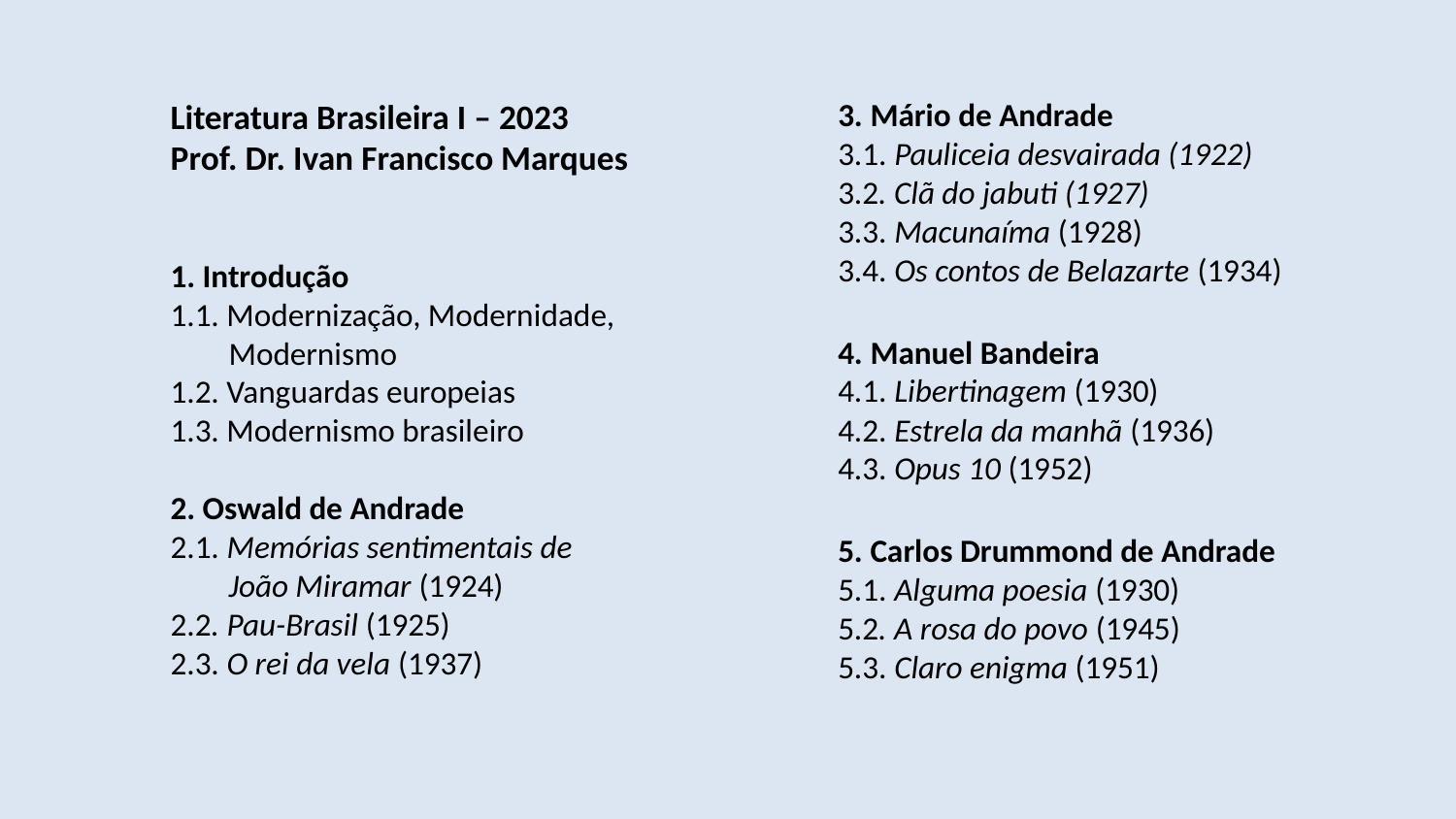

3. Mário de Andrade
3.1. Pauliceia desvairada (1922)
3.2. Clã do jabuti (1927)
3.3. Macunaíma (1928)
3.4. Os contos de Belazarte (1934)

4. Manuel Bandeira
4.1. Libertinagem (1930)
4.2. Estrela da manhã (1936)
4.3. Opus 10 (1952)

5. Carlos Drummond de Andrade
5.1. Alguma poesia (1930)
5.2. A rosa do povo (1945)
5.3. Claro enigma (1951)
Literatura Brasileira I – 2023
Prof. Dr. Ivan Francisco Marques

1. Introdução
1.1. Modernização, Modernidade,
        Modernismo
1.2. Vanguardas europeias
1.3. Modernismo brasileiro

2. Oswald de Andrade
2.1. Memórias sentimentais de
        João Miramar (1924)
2.2. Pau-Brasil (1925)
2.3. O rei da vela (1937)